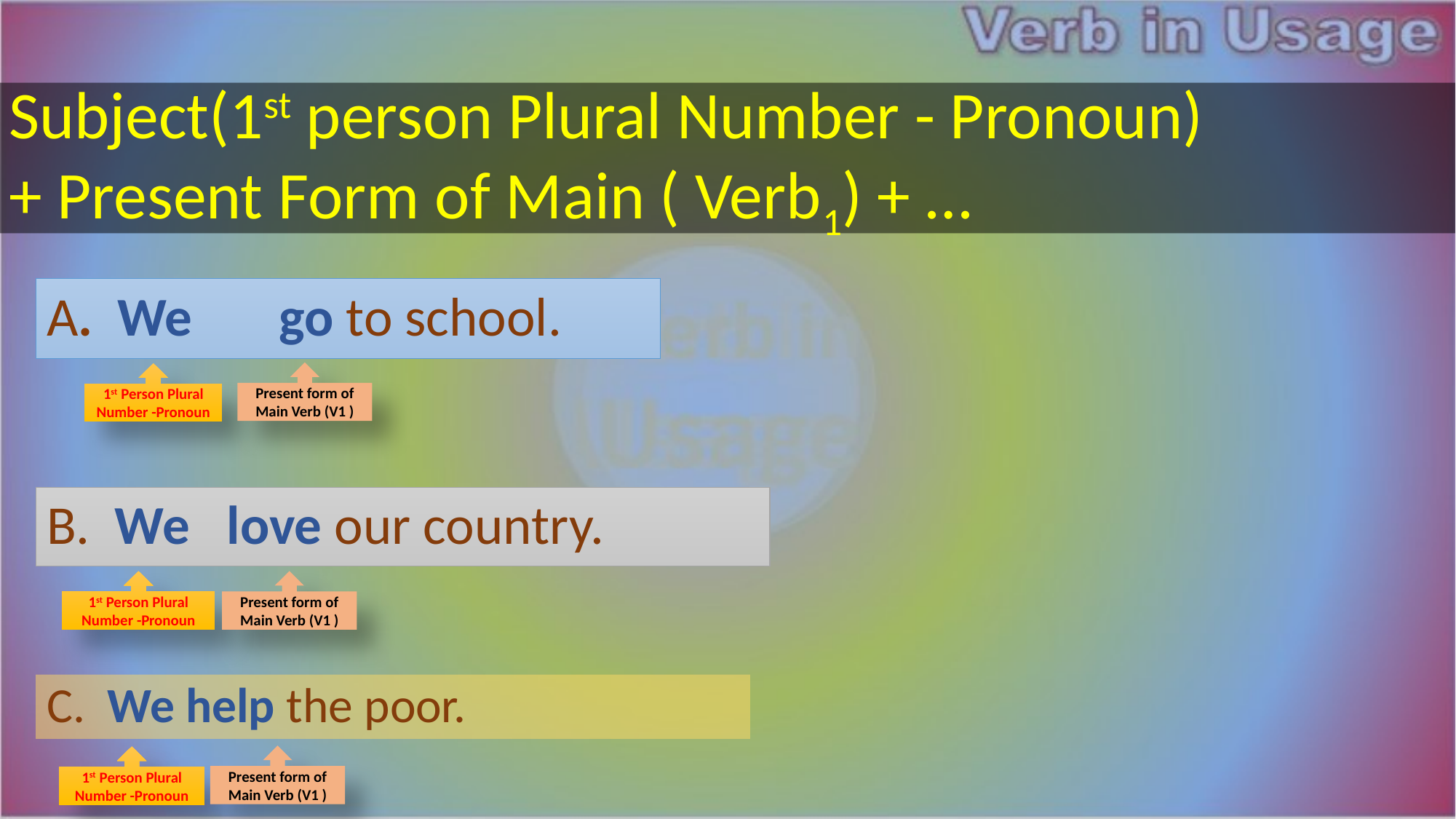

Subject(1st person Plural Number - Pronoun)
+ Present Form of Main ( Verb1) + …
A.  We       go to school.
Present form of Main Verb (V1 )
1st Person Plural Number -Pronoun
B.  We   love our country.
Present form of Main Verb (V1 )
1st Person Plural Number -Pronoun
C.  We help the poor.
Present form of Main Verb (V1 )
1st Person Plural Number -Pronoun